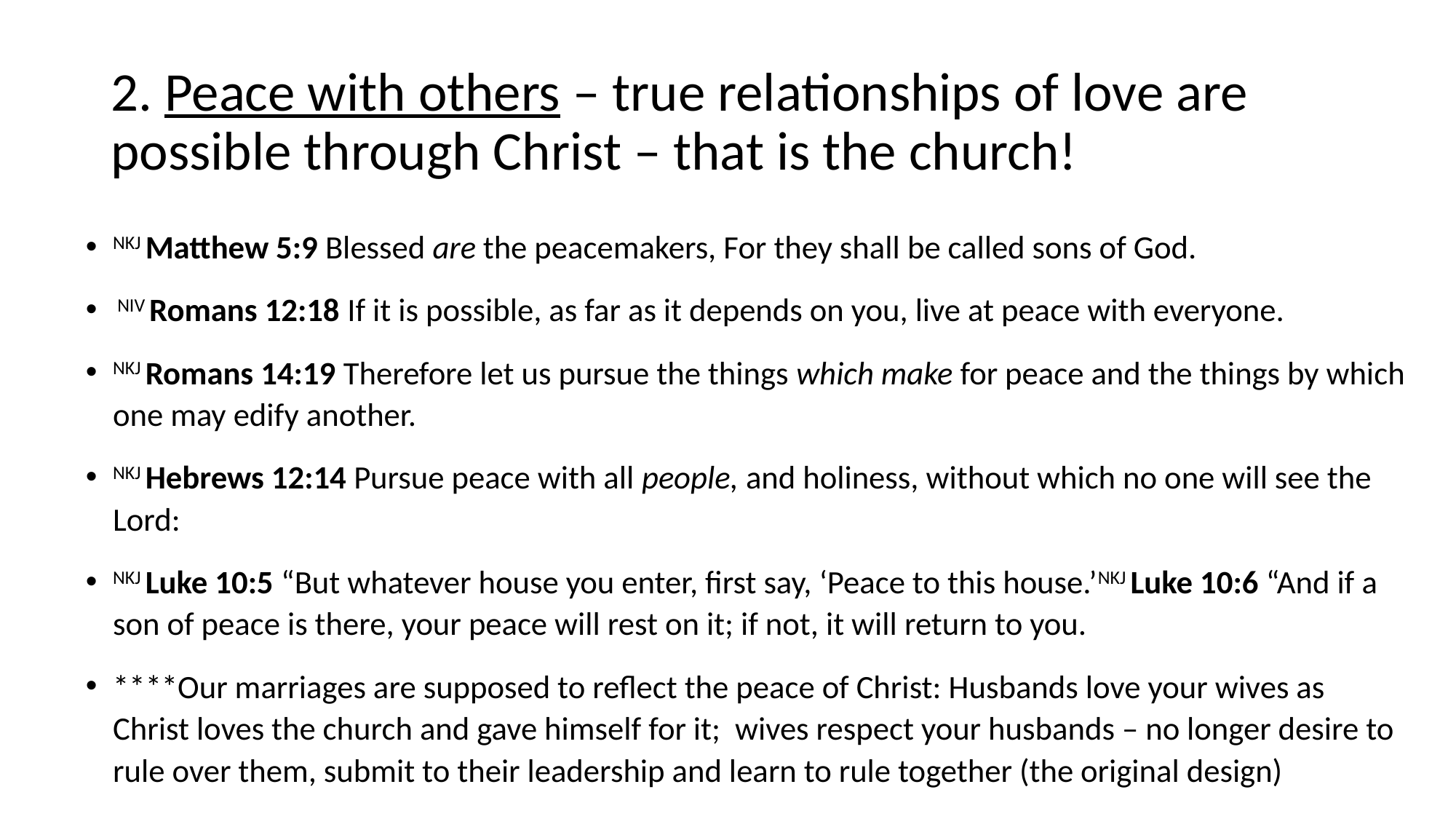

# 2. Peace with others – true relationships of love are possible through Christ – that is the church!
NKJ Matthew 5:9 Blessed are the peacemakers, For they shall be called sons of God.
 NIV Romans 12:18 If it is possible, as far as it depends on you, live at peace with everyone.
NKJ Romans 14:19 Therefore let us pursue the things which make for peace and the things by which one may edify another.
NKJ Hebrews 12:14 Pursue peace with all people, and holiness, without which no one will see the Lord:
NKJ Luke 10:5 “But whatever house you enter, first say, ‘Peace to this house.’NKJ Luke 10:6 “And if a son of peace is there, your peace will rest on it; if not, it will return to you.
****Our marriages are supposed to reflect the peace of Christ: Husbands love your wives as Christ loves the church and gave himself for it;  wives respect your husbands – no longer desire to rule over them, submit to their leadership and learn to rule together (the original design)